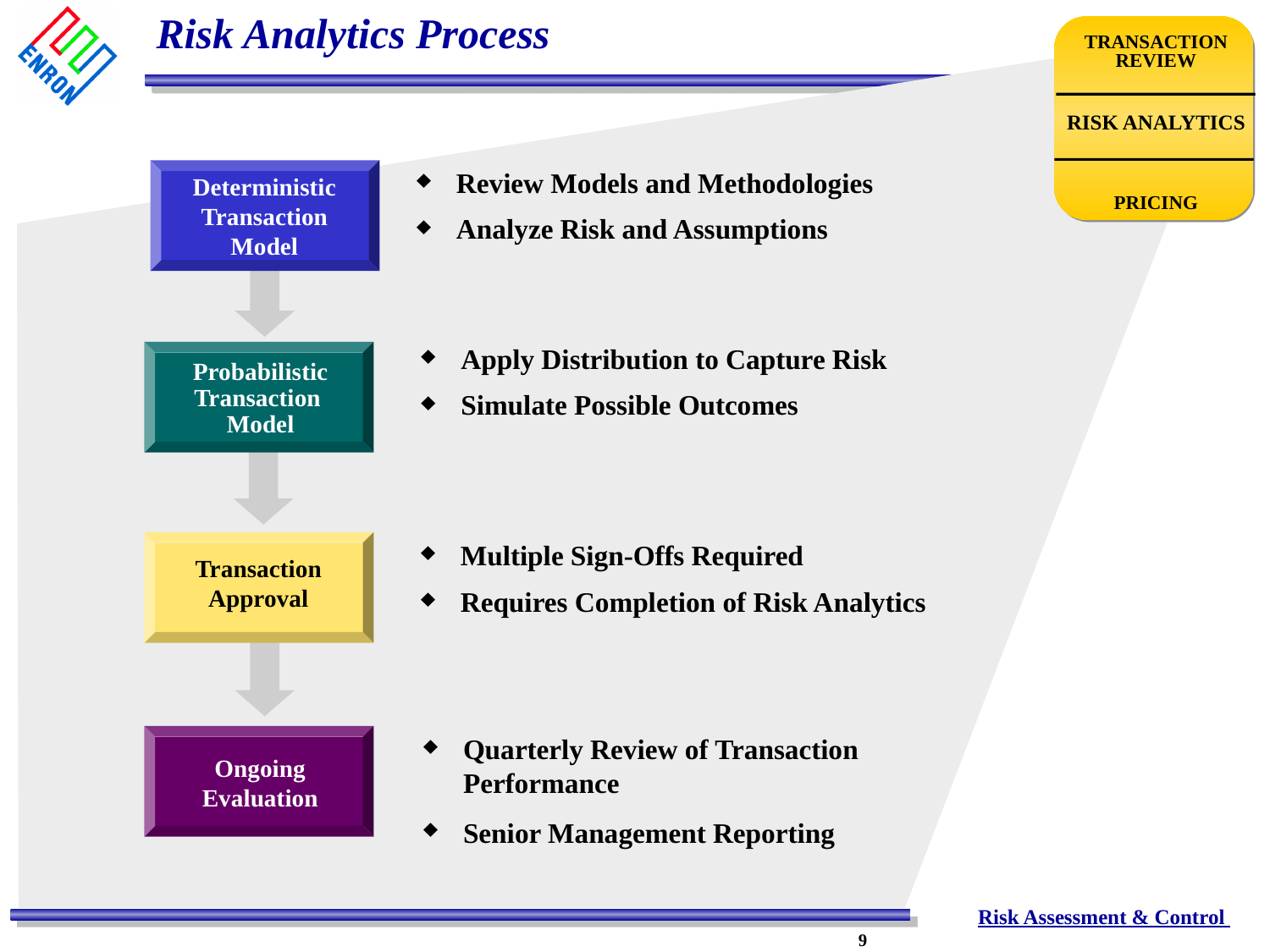

# Risk Analytics Process

TRANSACTION
REVIEW

RISK ANALYTICS

PRICING

Review Models and Methodologies
Analyze Risk and Assumptions
Deterministic
Transaction
Model

Apply Distribution to Capture Risk
Simulate Possible Outcomes

Probabilistic Transaction
Model

Multiple Sign-Offs Required
Requires Completion of Risk Analytics
Transaction
Approval

Quarterly Review of Transaction
Performance
Senior Management Reporting

Ongoing
Evaluation